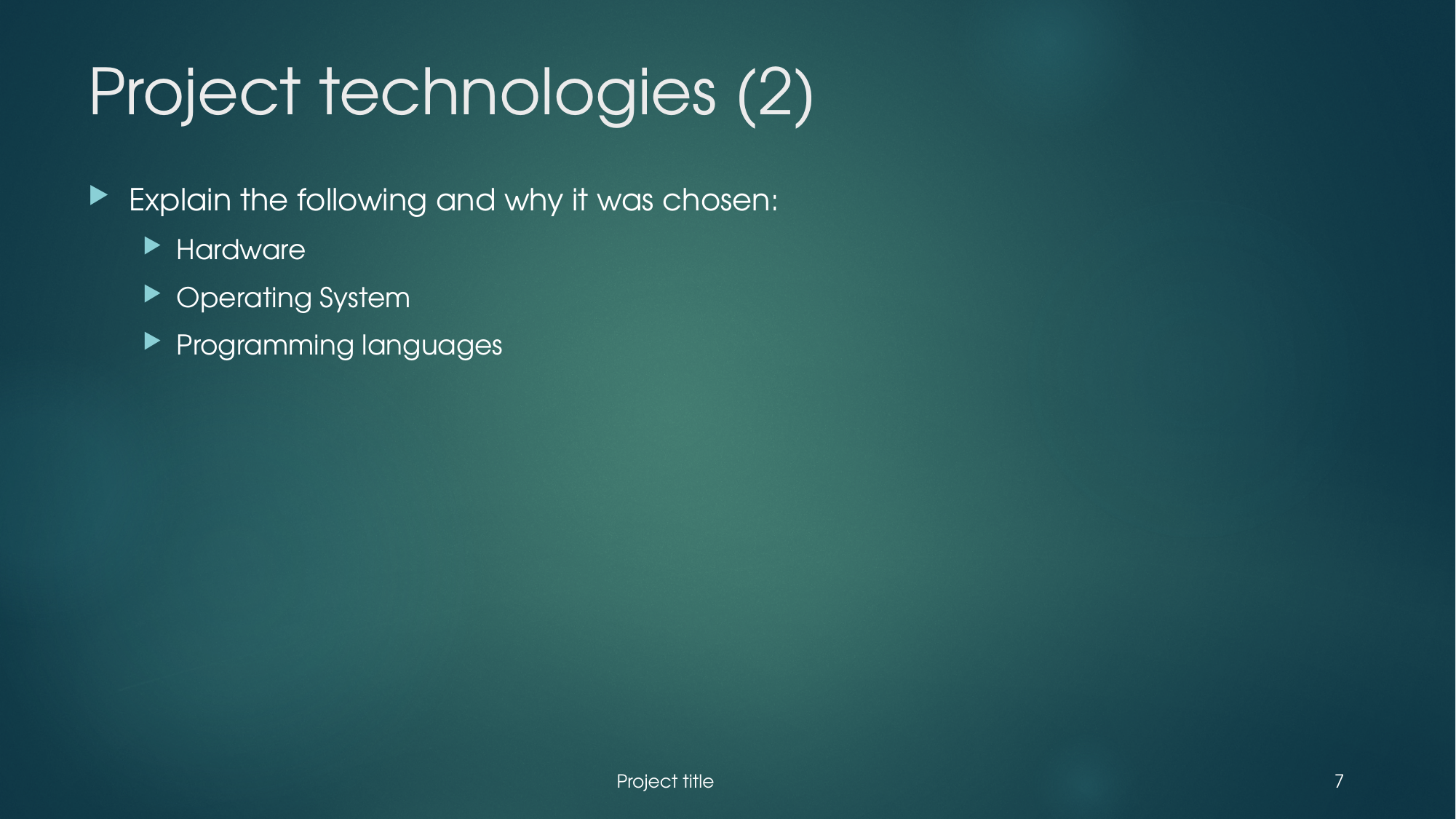

# Project technologies (2)
Explain the following and why it was chosen:
Hardware
Operating System
Programming languages
Project title
7